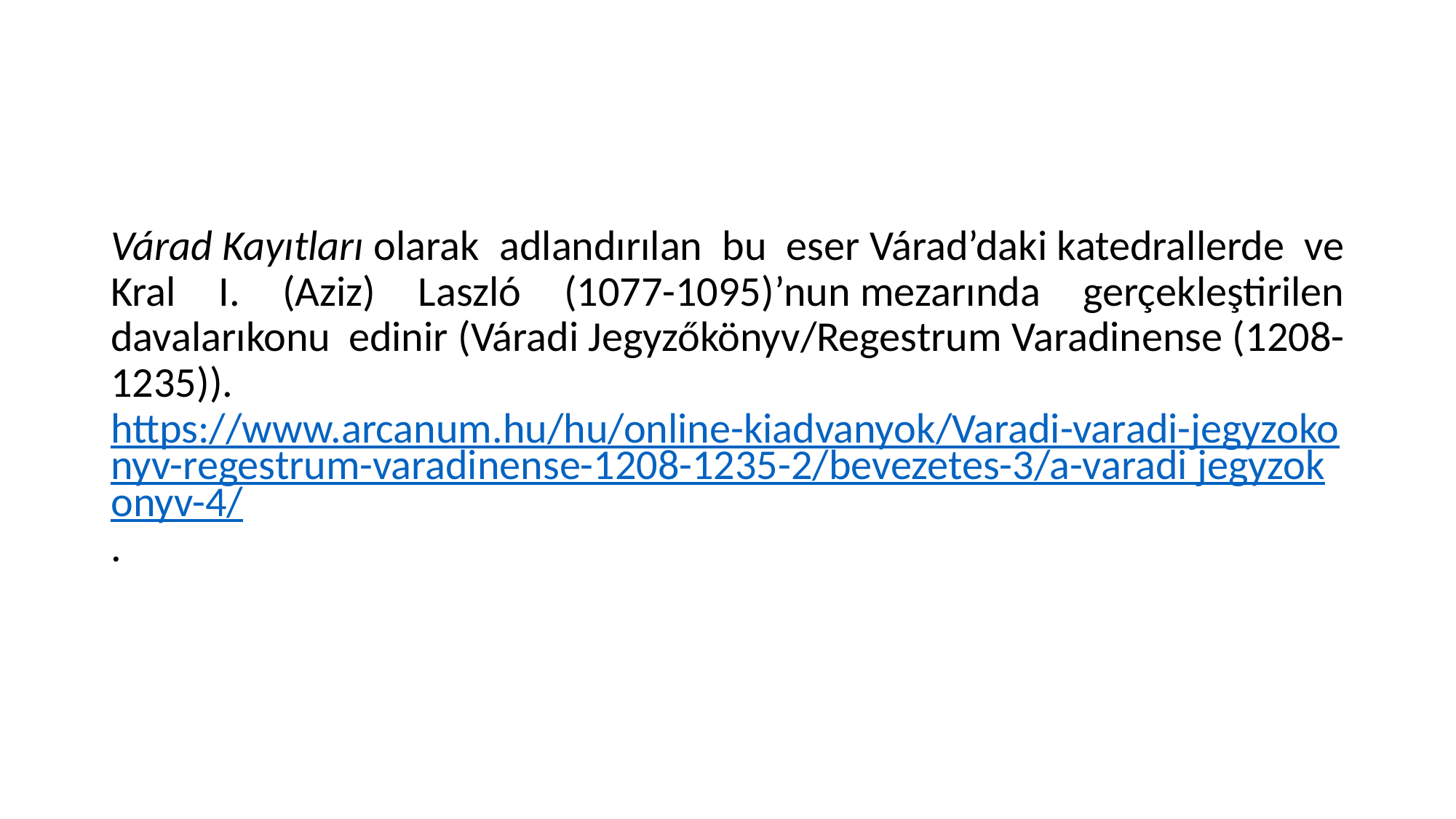

Várad Kayıtları olarak adlandırılan bu eser Várad’daki katedrallerde ve Kral I. (Aziz) Laszló (1077-1095)’nun mezarında gerçekleştirilen davalarıkonu edinir (Váradi Jegyzőkönyv/Regestrum Varadinense (1208-1235)). https://www.arcanum.hu/hu/online-kiadvanyok/Varadi-varadi-jegyzokonyv-regestrum-varadinense-1208-1235-2/bevezetes-3/a-varadi jegyzokonyv-4/.